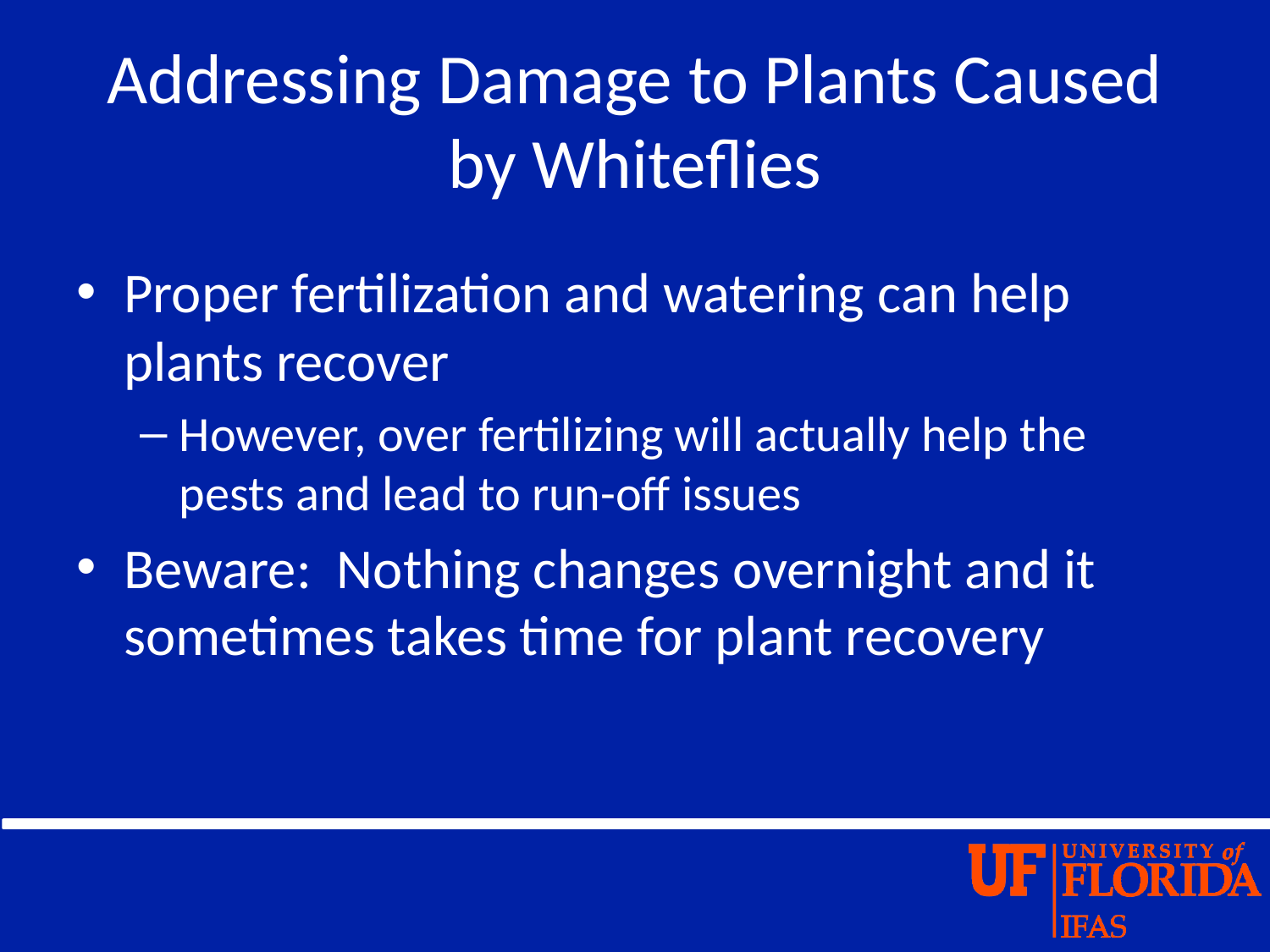

# Addressing Damage to Plants Caused by Whiteflies
Proper fertilization and watering can help plants recover
However, over fertilizing will actually help the pests and lead to run-off issues
Beware:  Nothing changes overnight and it sometimes takes time for plant recovery